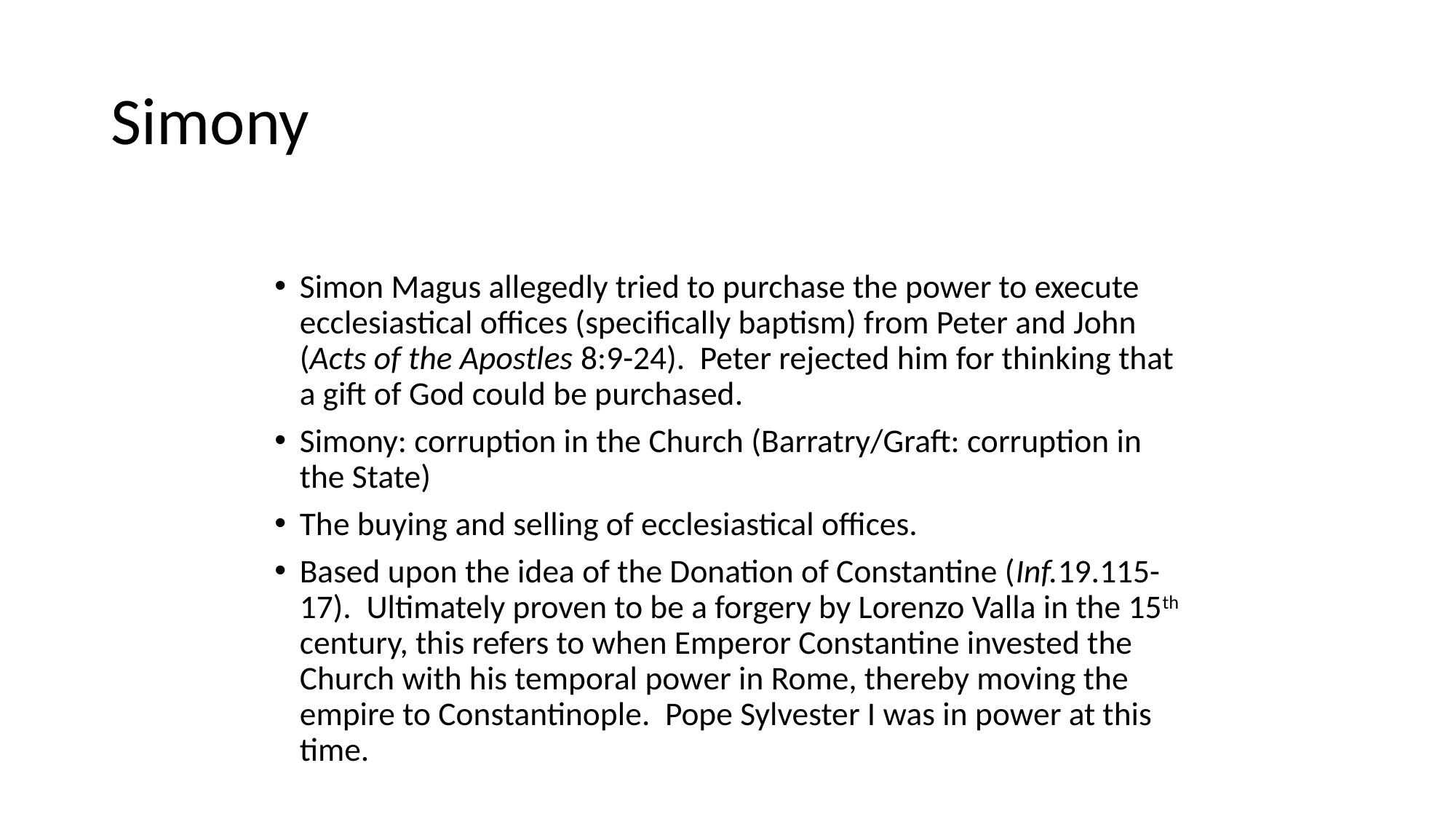

# Simony
Simon Magus allegedly tried to purchase the power to execute ecclesiastical offices (specifically baptism) from Peter and John (Acts of the Apostles 8:9-24).  Peter rejected him for thinking that a gift of God could be purchased.
Simony: corruption in the Church (Barratry/Graft: corruption in the State)
The buying and selling of ecclesiastical offices.
Based upon the idea of the Donation of Constantine (Inf.19.115-17).  Ultimately proven to be a forgery by Lorenzo Valla in the 15th century, this refers to when Emperor Constantine invested the Church with his temporal power in Rome, thereby moving the empire to Constantinople.  Pope Sylvester I was in power at this time.